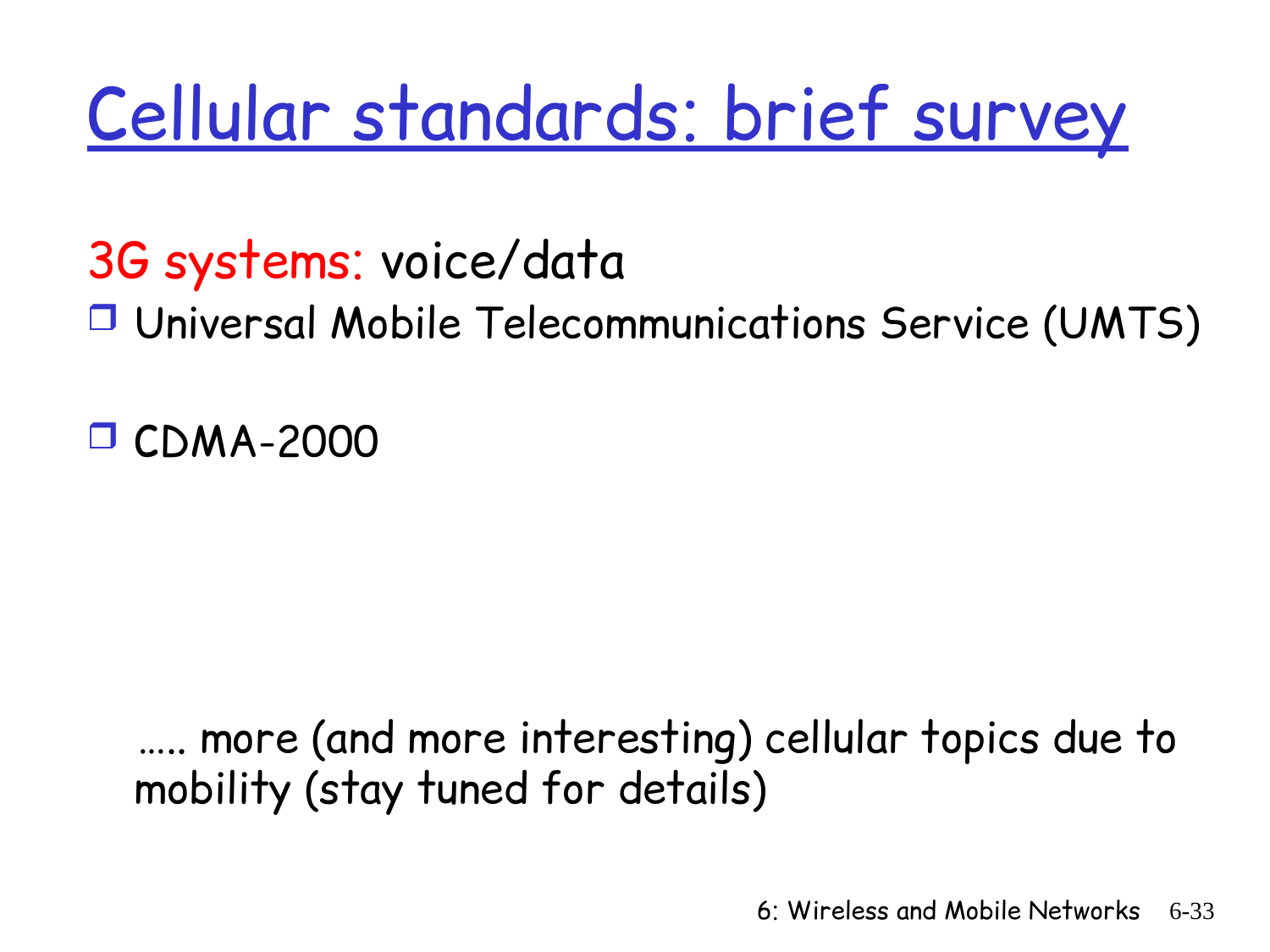

# Cellular standards: brief survey
3G systems: voice/data
Universal Mobile Telecommunications Service (UMTS)

CDMA-2000

    ….. more (and more interesting) cellular topics due to mobility (stay tuned for details)
6: Wireless and Mobile Networks
6-33